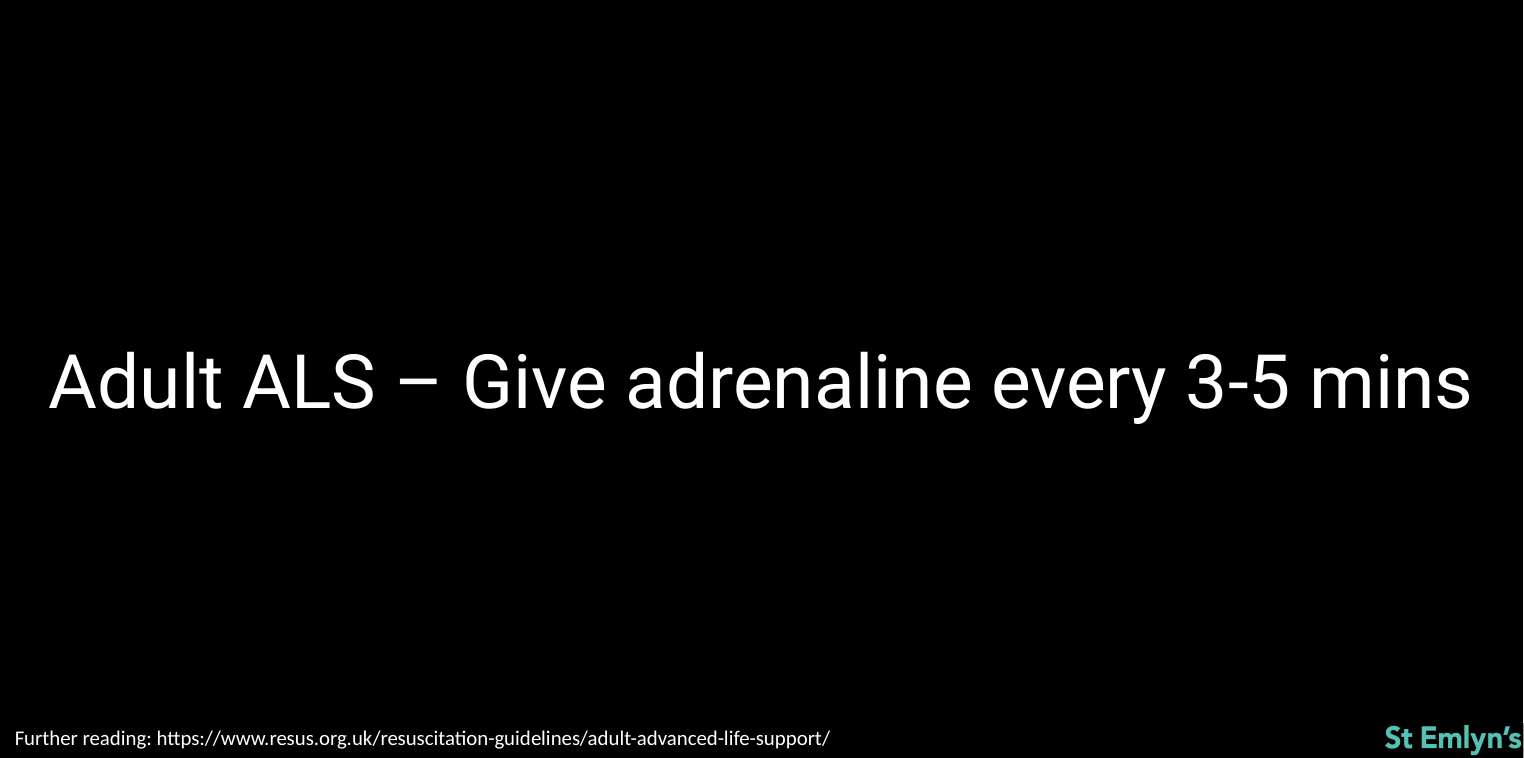

Adult ALS – Give adrenaline every 3-5 mins
Further reading: https://www.resus.org.uk/resuscitation-guidelines/adult-advanced-life-support/